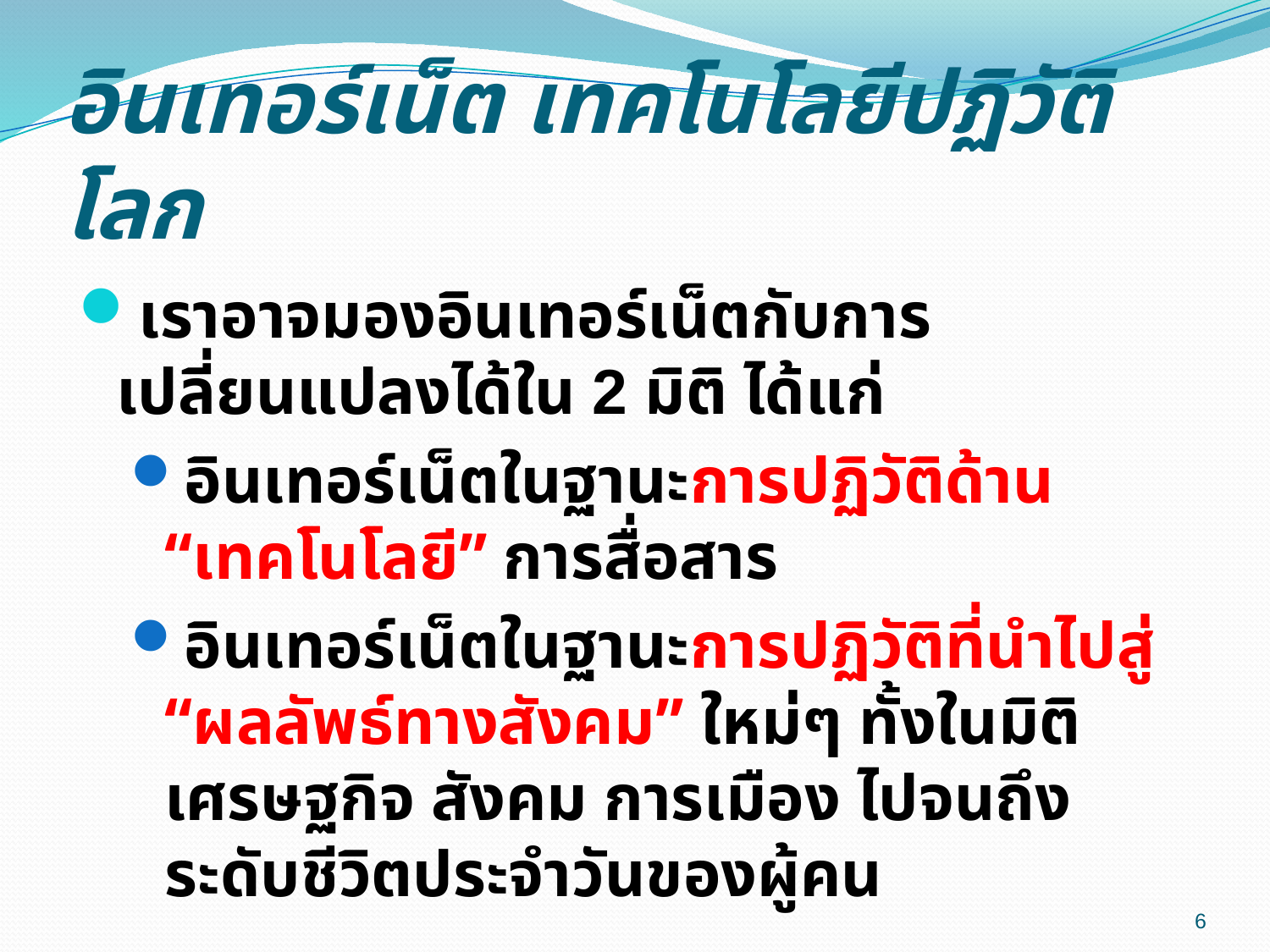

# อินเทอร์เน็ต เทคโนโลยีปฏิวัติโลก
เราอาจมองอินเทอร์เน็ตกับการเปลี่ยนแปลงได้ใน 2 มิติ ได้แก่
อินเทอร์เน็ตในฐานะการปฏิวัติด้าน “เทคโนโลยี” การสื่อสาร
อินเทอร์เน็ตในฐานะการปฏิวัติที่นำไปสู่ “ผลลัพธ์ทางสังคม” ใหม่ๆ ทั้งในมิติเศรษฐกิจ สังคม การเมือง ไปจนถึงระดับชีวิตประจำวันของผู้คน
6